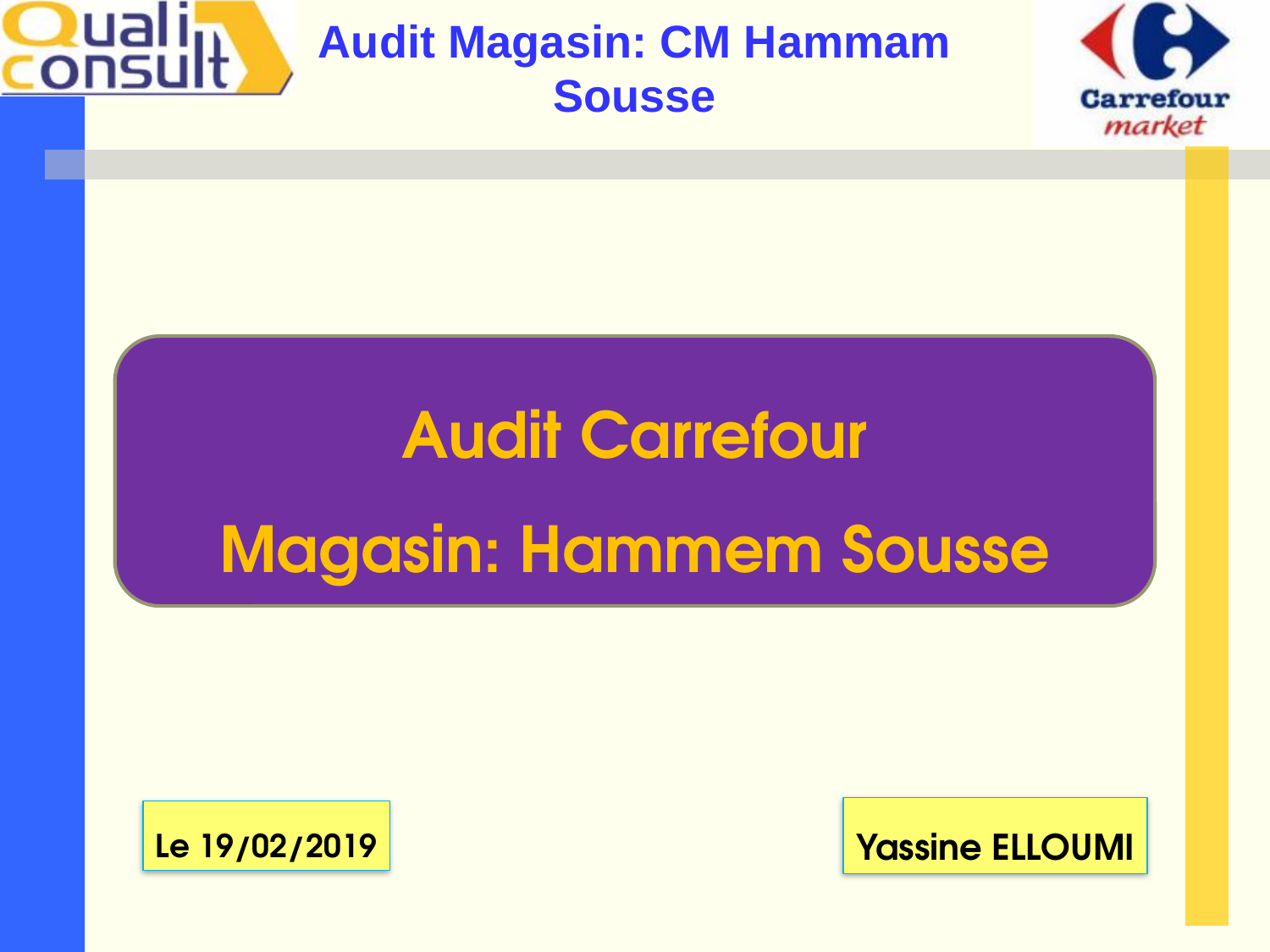

Audit Carrefour
Magasin: Hammem Sousse
Yassine ELLOUMI
Le 19/02/2019